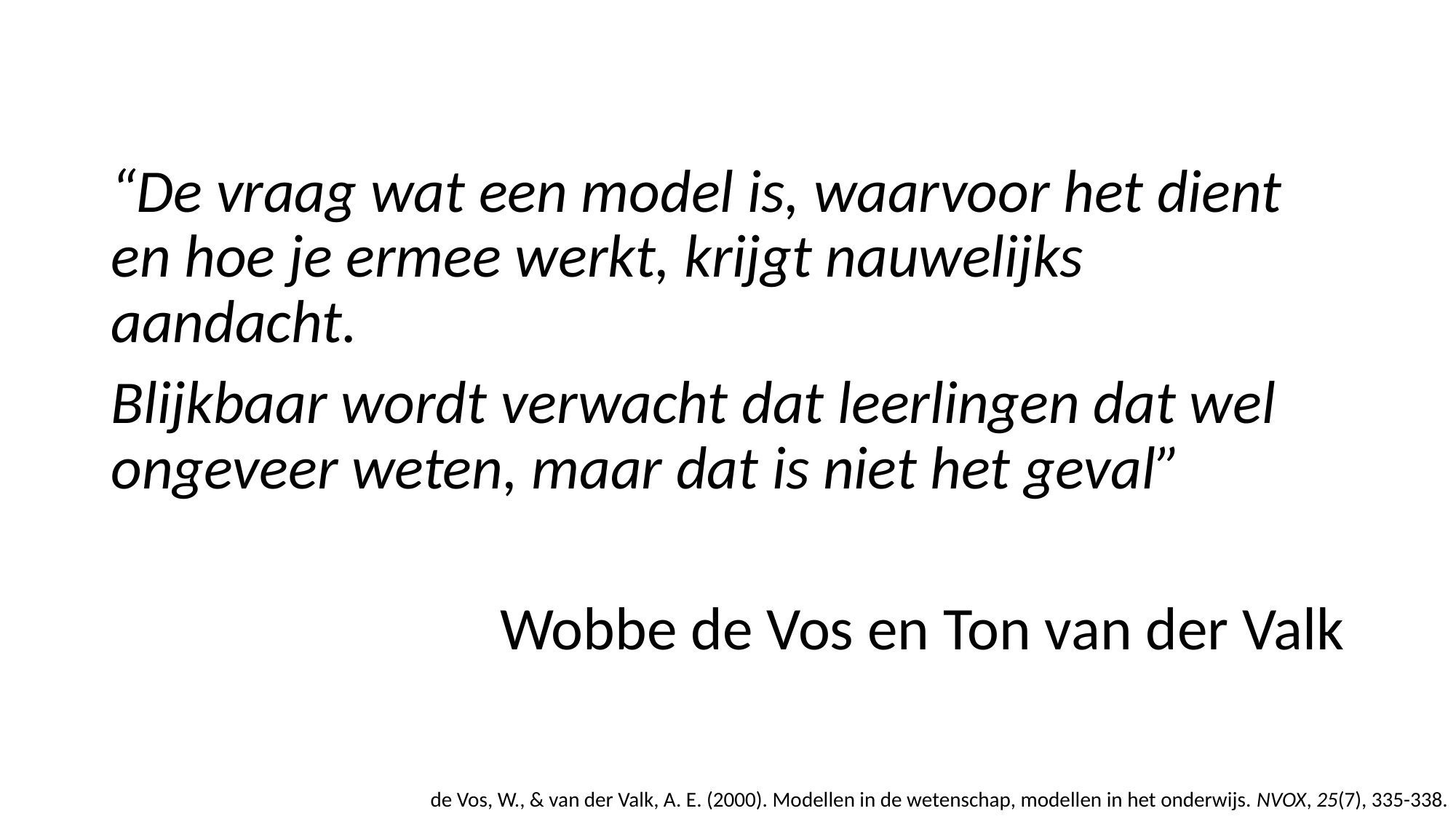

“De vraag wat een model is, waarvoor het dient en hoe je ermee werkt, krijgt nauwelijks aandacht.
Blijkbaar wordt verwacht dat leerlingen dat wel ongeveer weten, maar dat is niet het geval”

Wobbe de Vos en Ton van der Valk
de Vos, W., & van der Valk, A. E. (2000). Modellen in de wetenschap, modellen in het onderwijs. NVOX, 25(7), 335-338.